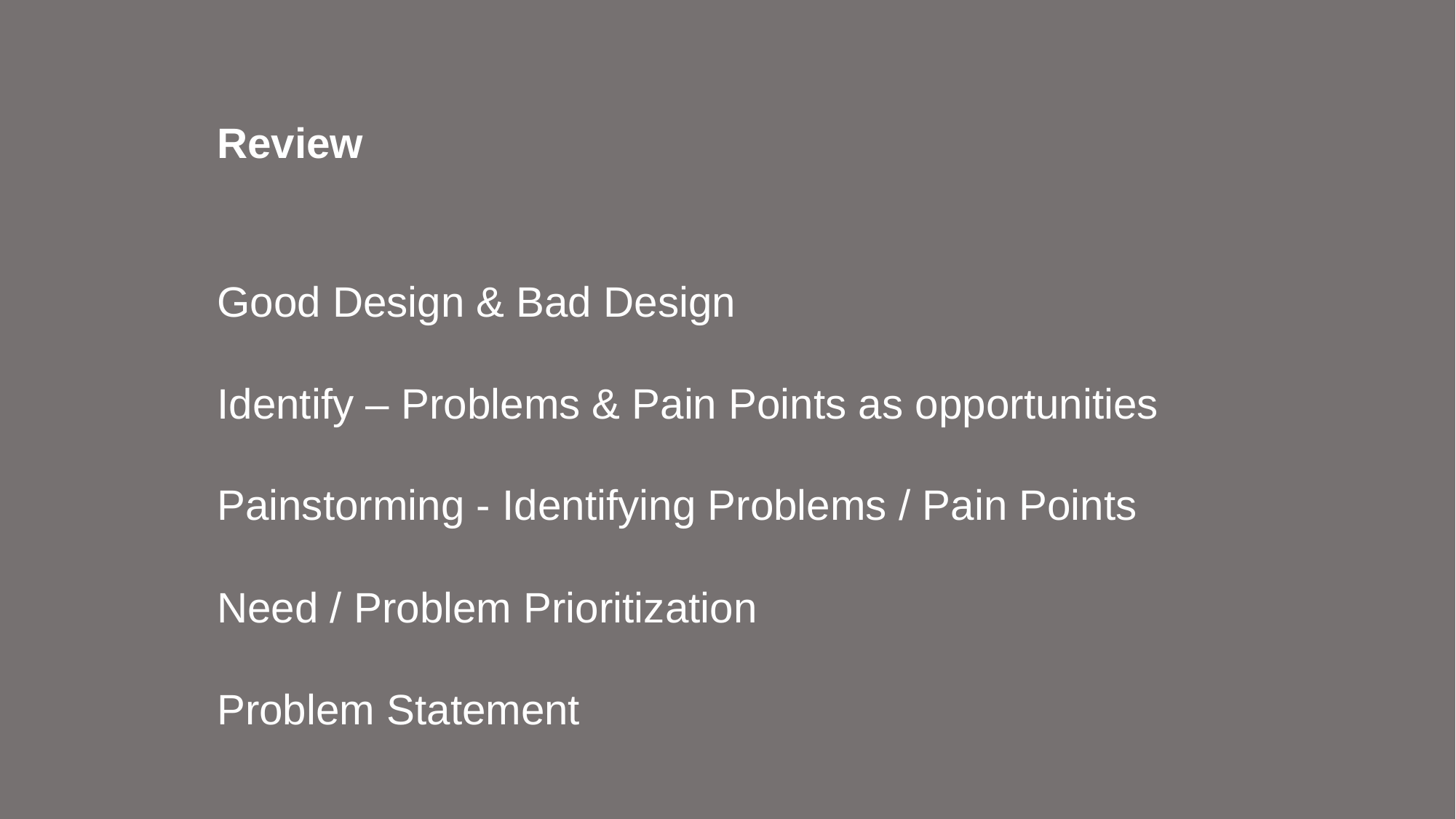

Review
Good Design & Bad Design

Identify – Problems & Pain Points as opportunities

Painstorming - Identifying Problems / Pain Points

Need / Problem Prioritization

Problem Statement